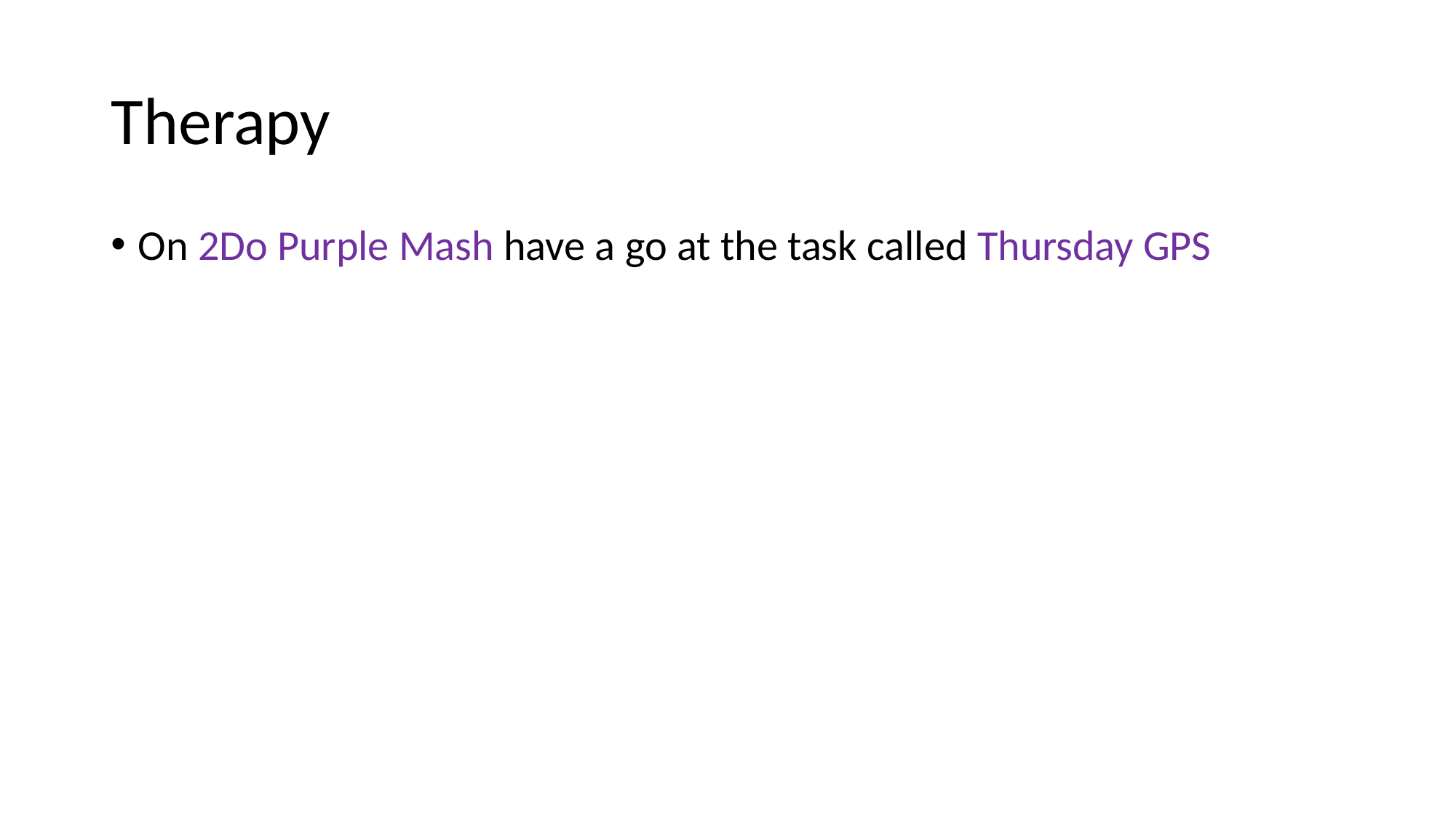

# Therapy
On 2Do Purple Mash have a go at the task called Thursday GPS